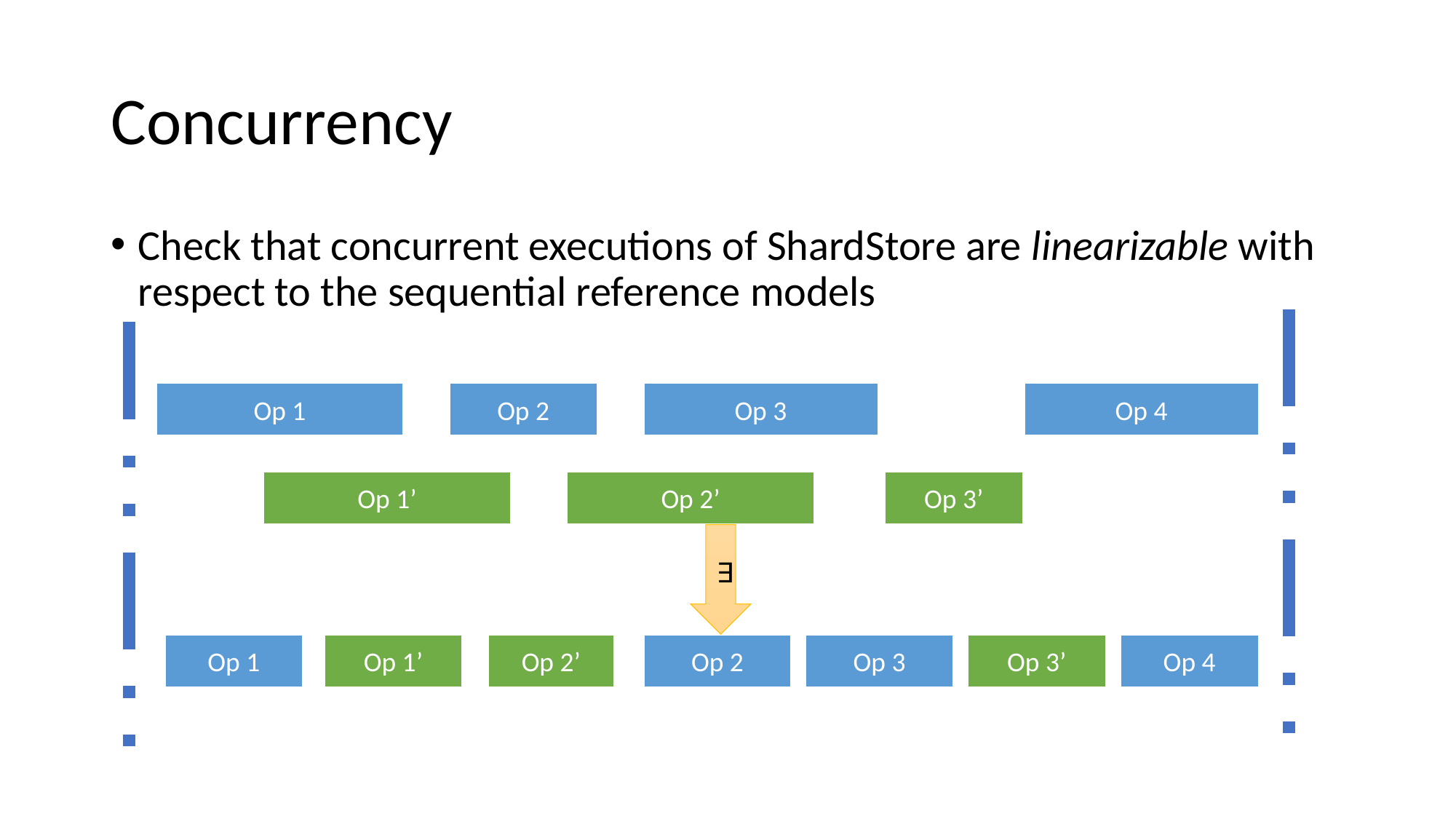

# Concurrency
Check that concurrent executions of ShardStore are linearizable with respect to the sequential reference models
Op 1
Op 2
Op 3
Op 4
Op 1’
Op 2’
Op 3’
∃
Op 1
Op 1’
Op 2’
Op 2
Op 3
Op 3’
Op 4